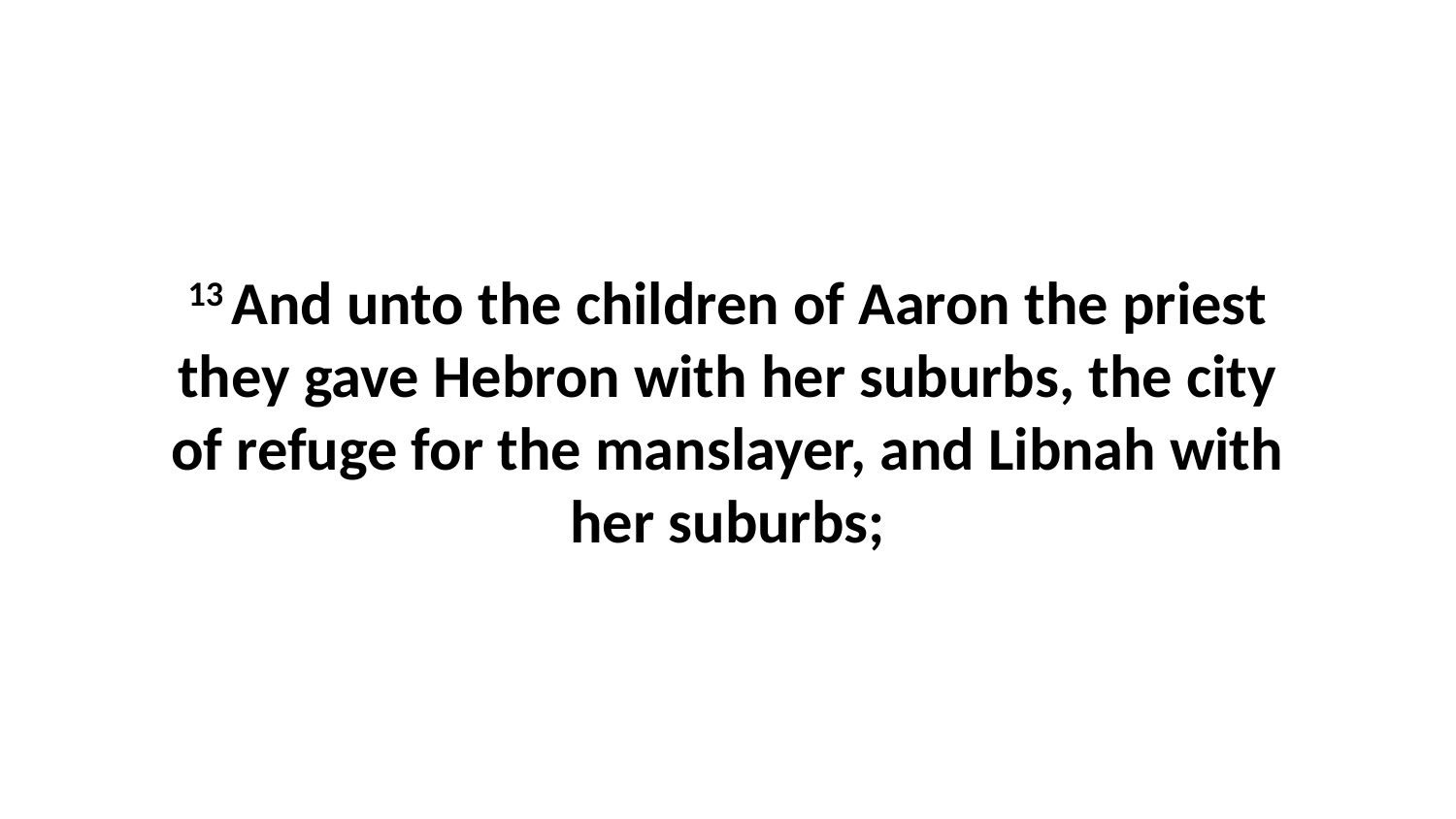

13 And unto the children of Aaron the priest they gave Hebron with her suburbs, the city of refuge for the manslayer, and Libnah with her suburbs;